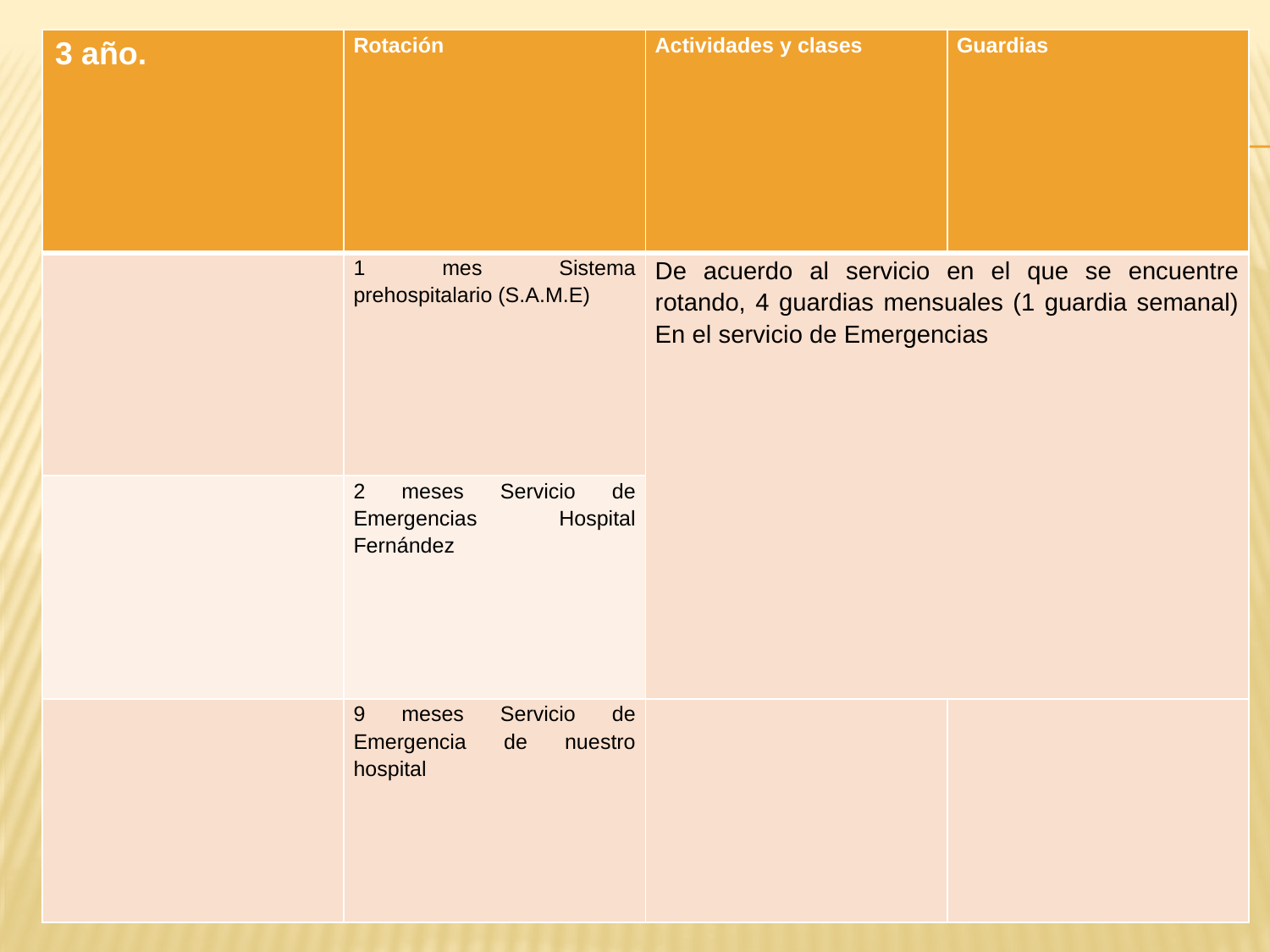

#
| 3 año. | Rotación | Actividades y clases | Guardias |
| --- | --- | --- | --- |
|  | 1 mes Sistema prehospitalario (S.A.M.E) | De acuerdo al servicio en el que se encuentre rotando, 4 guardias mensuales (1 guardia semanal) En el servicio de Emergencias |  |
|  | 2 meses Servicio de Emergencias Hospital Fernández |  |  |
|  | 9 meses Servicio de Emergencia de nuestro hospital |  |  |